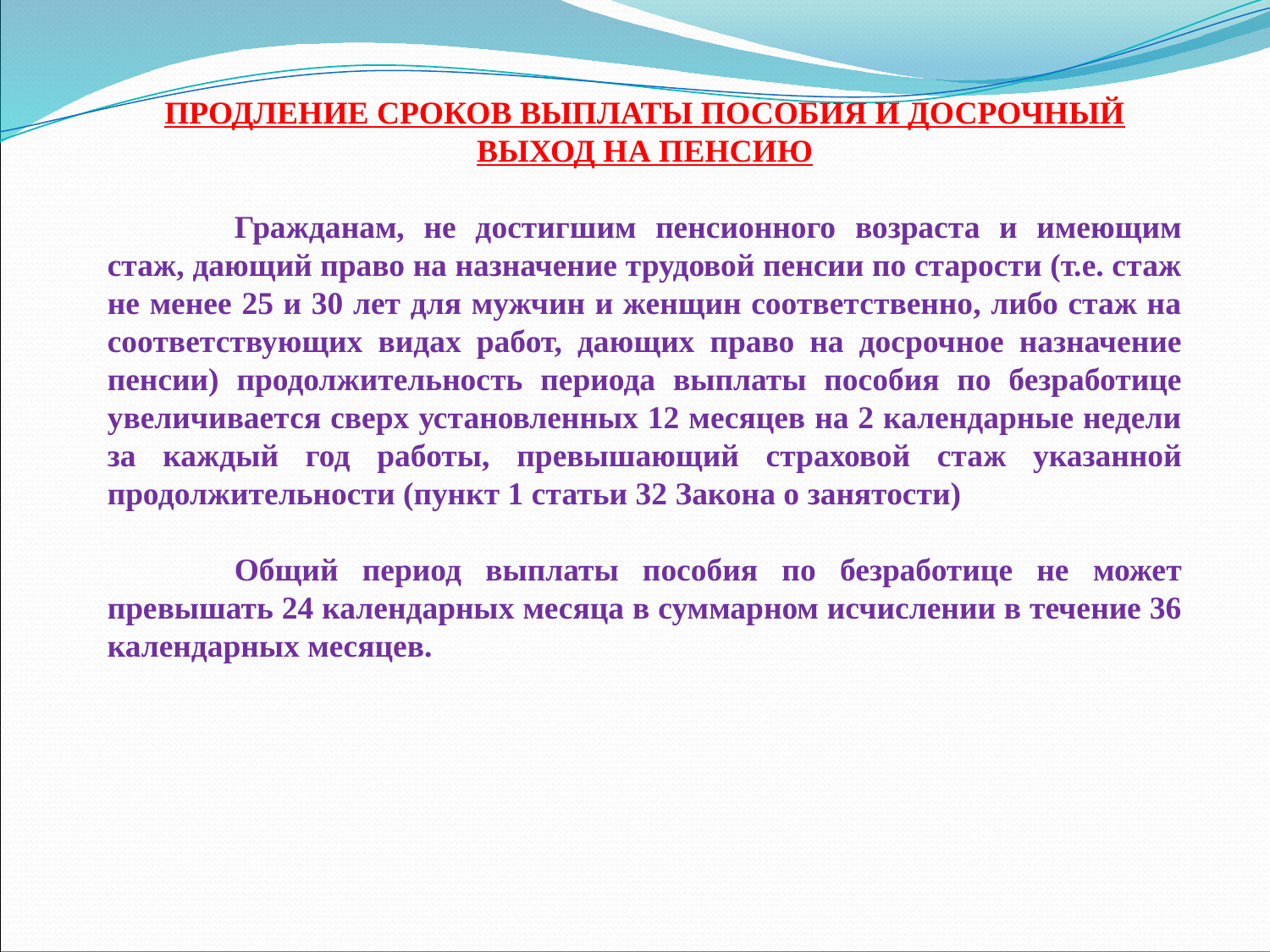

ПРОДЛЕНИЕ СРОКОВ ВЫПЛАТЫ ПОСОБИЯ И ДОСРОЧНЫЙ ВЫХОД НА ПЕНСИЮ

	Гражданам, не достигшим пенсионного возраста и имеющим стаж, дающий право на назначение трудовой пенсии по старости (т.е. стаж не менее 25 и 30 лет для мужчин и женщин соответственно, либо стаж на соответствующих видах работ, дающих право на досрочное назначение пенсии) продолжительность периода выплаты пособия по безработице увеличивается сверх установленных 12 месяцев на 2 календарные недели за каждый год работы, превышающий страховой стаж указанной продолжительности (пункт 1 статьи 32 Закона о занятости)

	Общий период выплаты пособия по безработице не может превышать 24 календарных месяца в суммарном исчислении в течение 36 календарных месяцев.